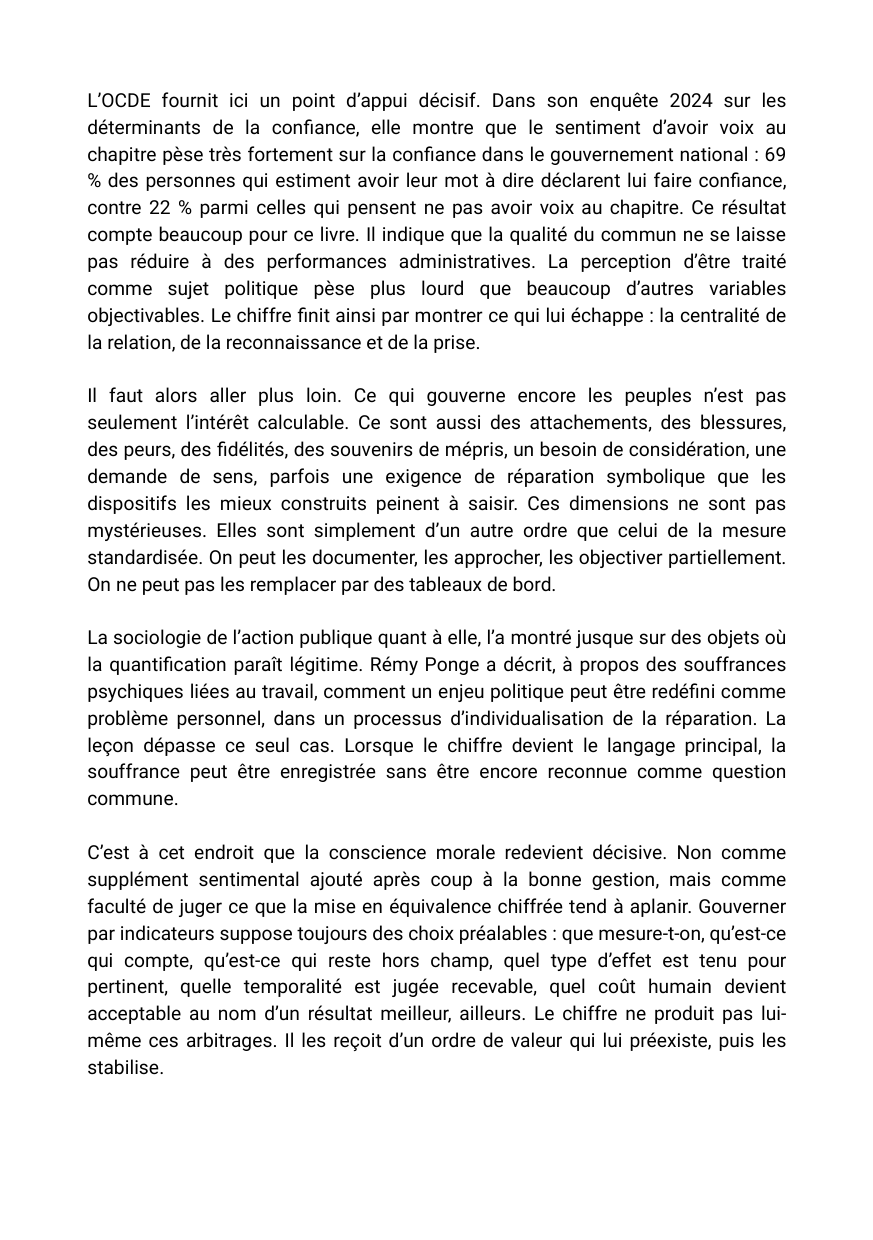

L’OCDE fournit ici un point d’appui décisif. Dans son enquête 2024 sur les déterminants de la confiance, elle montre que le sentiment d’avoir voix au chapitre pèse très fortement sur la confiance dans le gouvernement national : 69 % des personnes qui estiment avoir leur mot à dire déclarent lui faire confiance, contre 22 % parmi celles qui pensent ne pas avoir voix au chapitre. Ce résultat compte beaucoup pour ce livre. Il indique que la qualité du commun ne se laisse pas réduire à des performances administratives. La perception d’être traité comme sujet politique pèse plus lourd que beaucoup d’autres variables objectivables. Le chiffre finit ainsi par montrer ce qui lui échappe : la centralité de la relation, de la reconnaissance et de la prise.

Il faut alors aller plus loin. Ce qui gouverne encore les peuples n’est pas seulement l’intérêt calculable. Ce sont aussi des attachements, des blessures, des peurs, des fidélités, des souvenirs de mépris, un besoin de considération, une demande de sens, parfois une exigence de réparation symbolique que les dispositifs les mieux construits peinent à saisir. Ces dimensions ne sont pas mystérieuses. Elles sont simplement d’un autre ordre que celui de la mesure standardisée. On peut les documenter, les approcher, les objectiver partiellement. On ne peut pas les remplacer par des tableaux de bord.

La sociologie de l’action publique quant à elle, l’a montré jusque sur des objets où la quantification paraît légitime. Rémy Ponge a décrit, à propos des souffrances psychiques liées au travail, comment un enjeu politique peut être redéfini comme problème personnel, dans un processus d’individualisation de la réparation. La leçon dépasse ce seul cas. Lorsque le chiffre devient le langage principal, la souffrance peut être enregistrée sans être encore reconnue comme question commune.

C’est à cet endroit que la conscience morale redevient décisive. Non comme supplément sentimental ajouté après coup à la bonne gestion, mais comme faculté de juger ce que la mise en équivalence chiffrée tend à aplanir. Gouverner par indicateurs suppose toujours des choix préalables : que mesure-t-on, qu’est-ce qui compte, qu’est-ce qui reste hors champ, quel type d’effet est tenu pour pertinent, quelle temporalité est jugée recevable, quel coût humain devient acceptable au nom d’un résultat meilleur, ailleurs. Le chiffre ne produit pas lui-même ces arbitrages. Il les reçoit d’un ordre de valeur qui lui préexiste, puis les stabilise.